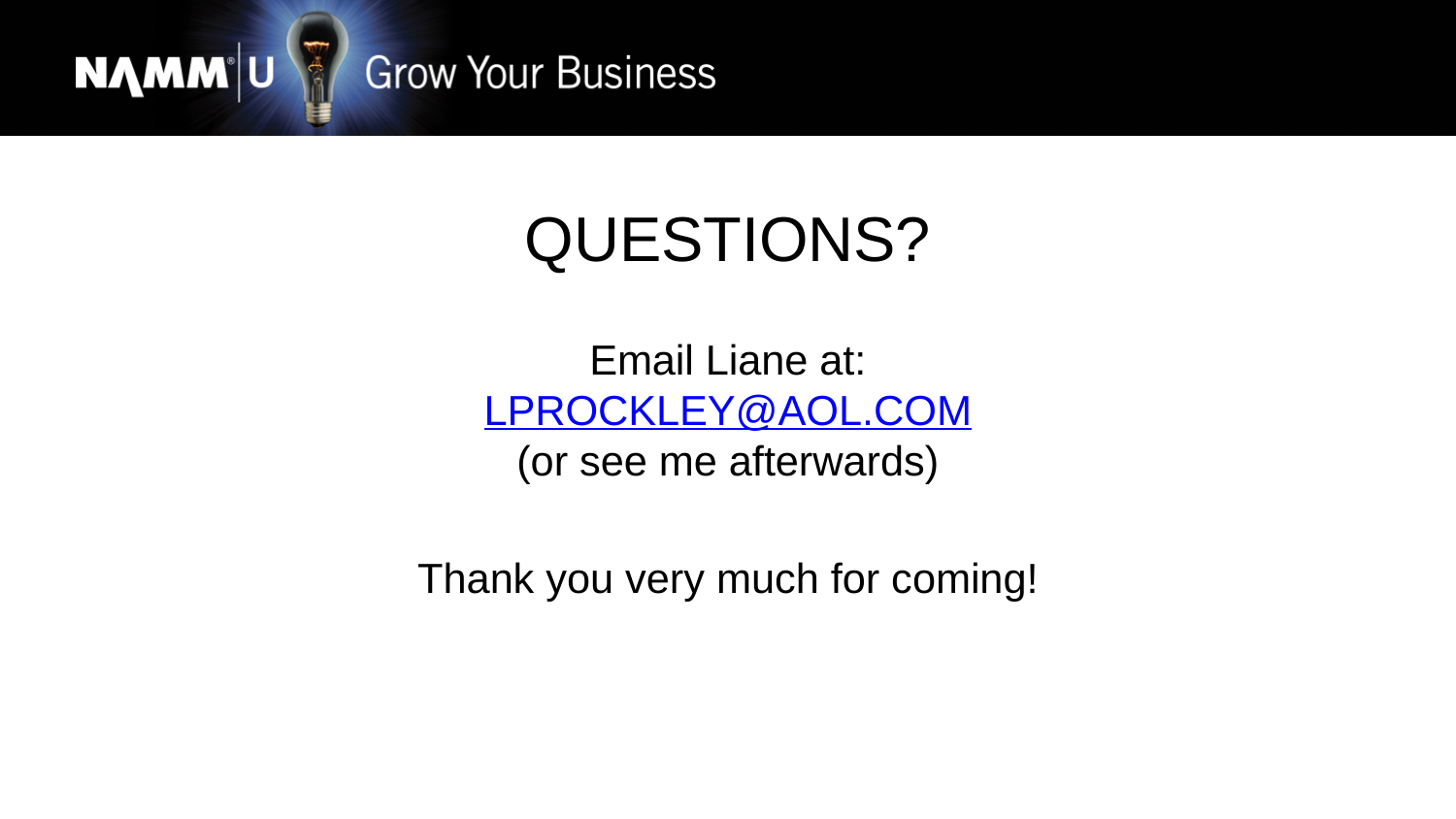

QUESTIONS?
Email Liane at:
LPROCKLEY@AOL.COM
(or see me afterwards)

Thank you very much for coming!